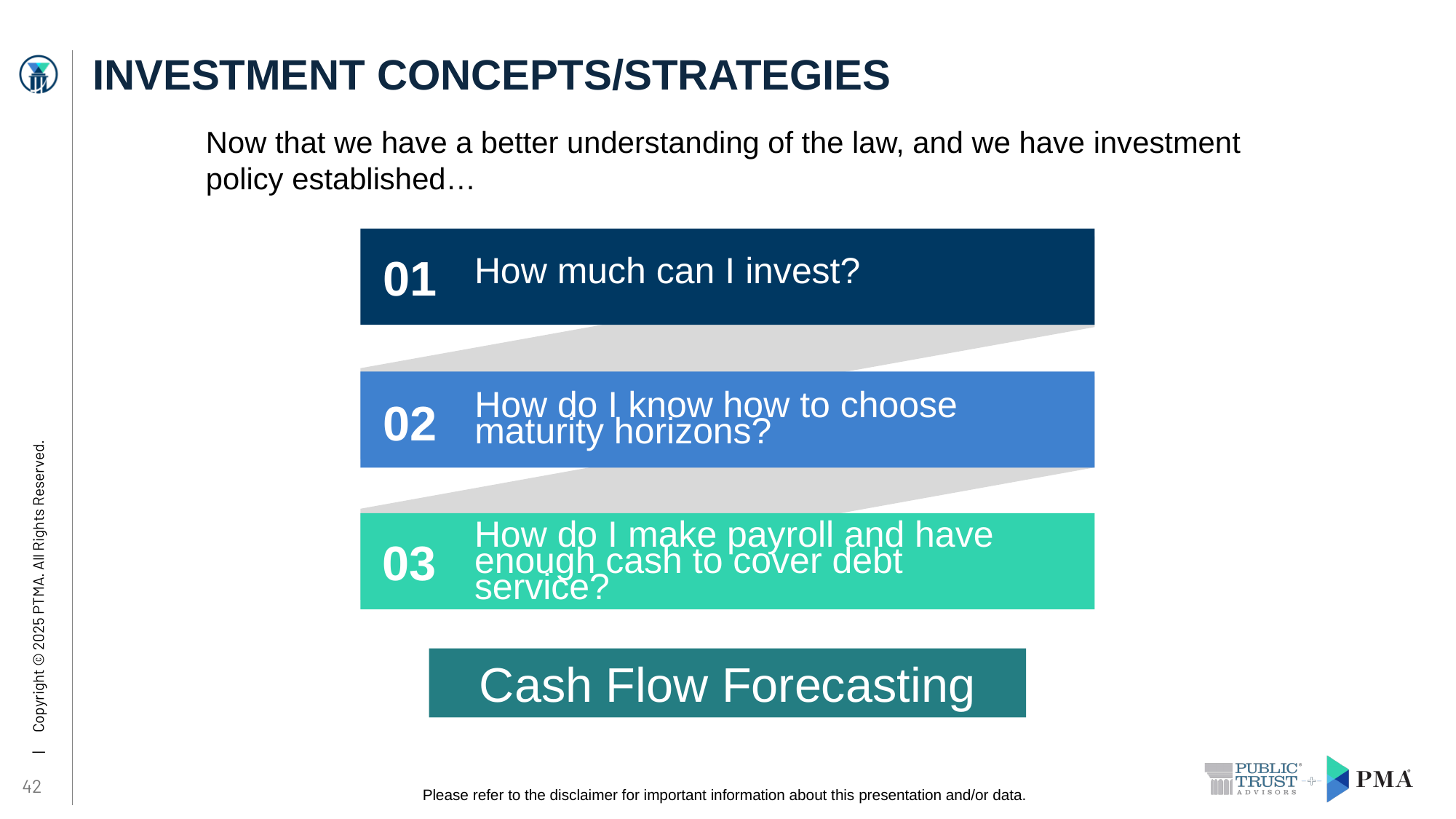

# Investment concepts/strategies
Now that we have a better understanding of the law, and we have investment
policy established…
01

How much can I invest?

02
How do I know how to choose maturity horizons?

How do I make payroll and have enough cash to cover debt service?
03
Cash Flow Forecasting
42
Please refer to the disclaimer for important information about this presentation and/or data.